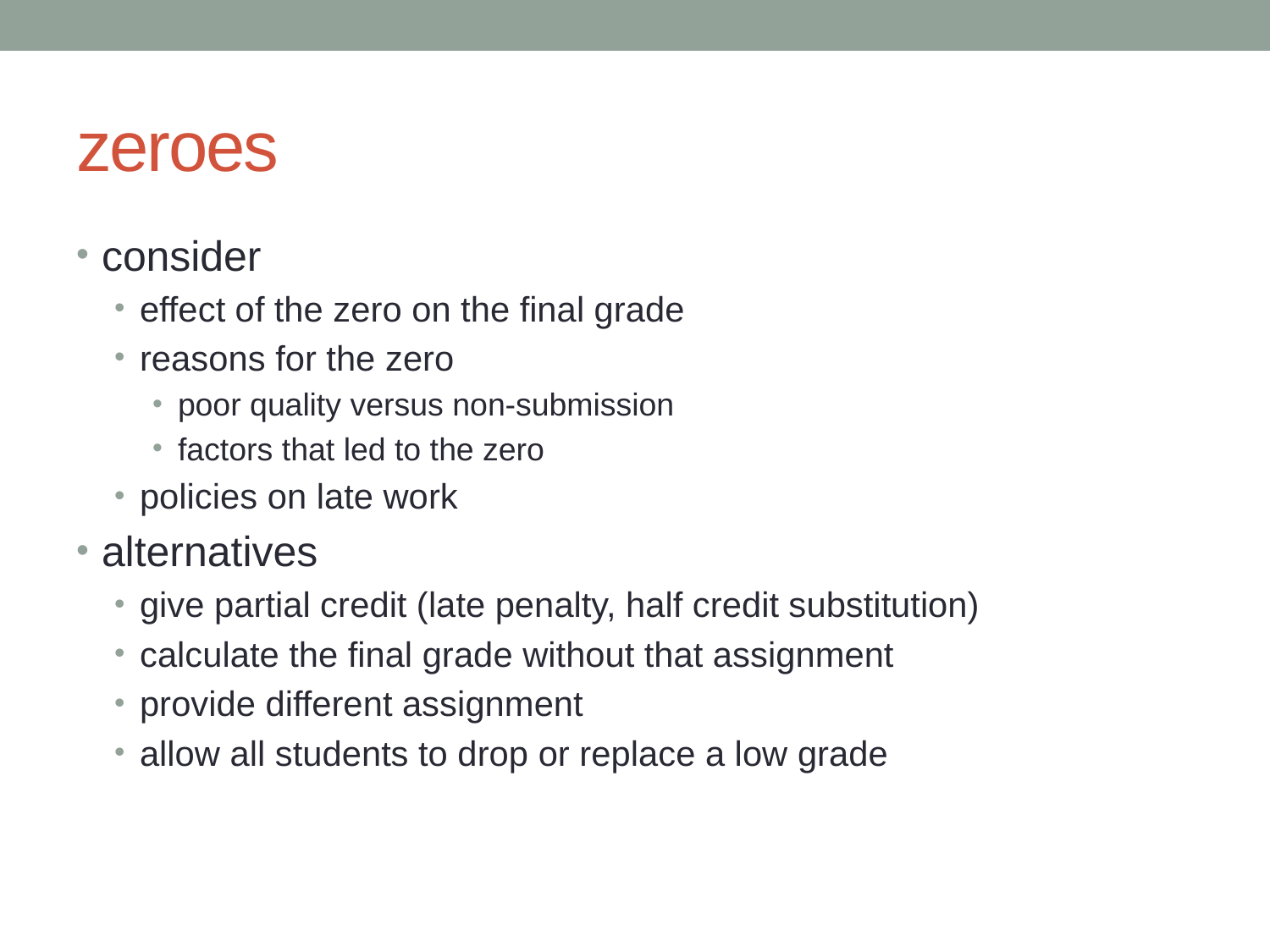

# zeroes
consider
effect of the zero on the final grade
reasons for the zero
poor quality versus non-submission
factors that led to the zero
policies on late work
alternatives
give partial credit (late penalty, half credit substitution)
calculate the final grade without that assignment
provide different assignment
allow all students to drop or replace a low grade